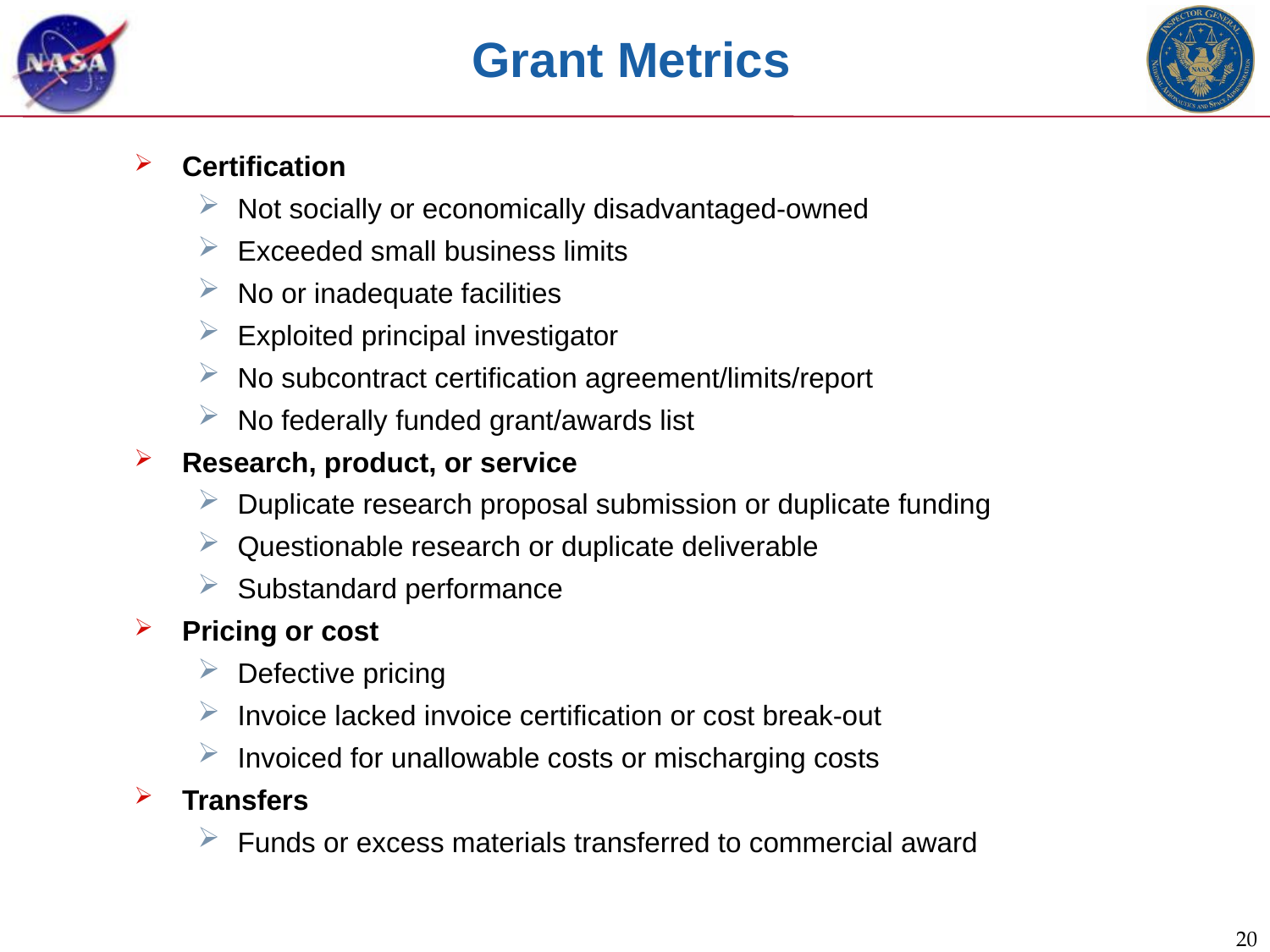

# Grant Metrics
Certification
Not socially or economically disadvantaged-owned
Exceeded small business limits
No or inadequate facilities
Exploited principal investigator
No subcontract certification agreement/limits/report
No federally funded grant/awards list
Research, product, or service
Duplicate research proposal submission or duplicate funding
Questionable research or duplicate deliverable
Substandard performance
Pricing or cost
Defective pricing
Invoice lacked invoice certification or cost break-out
Invoiced for unallowable costs or mischarging costs
Transfers
Funds or excess materials transferred to commercial award